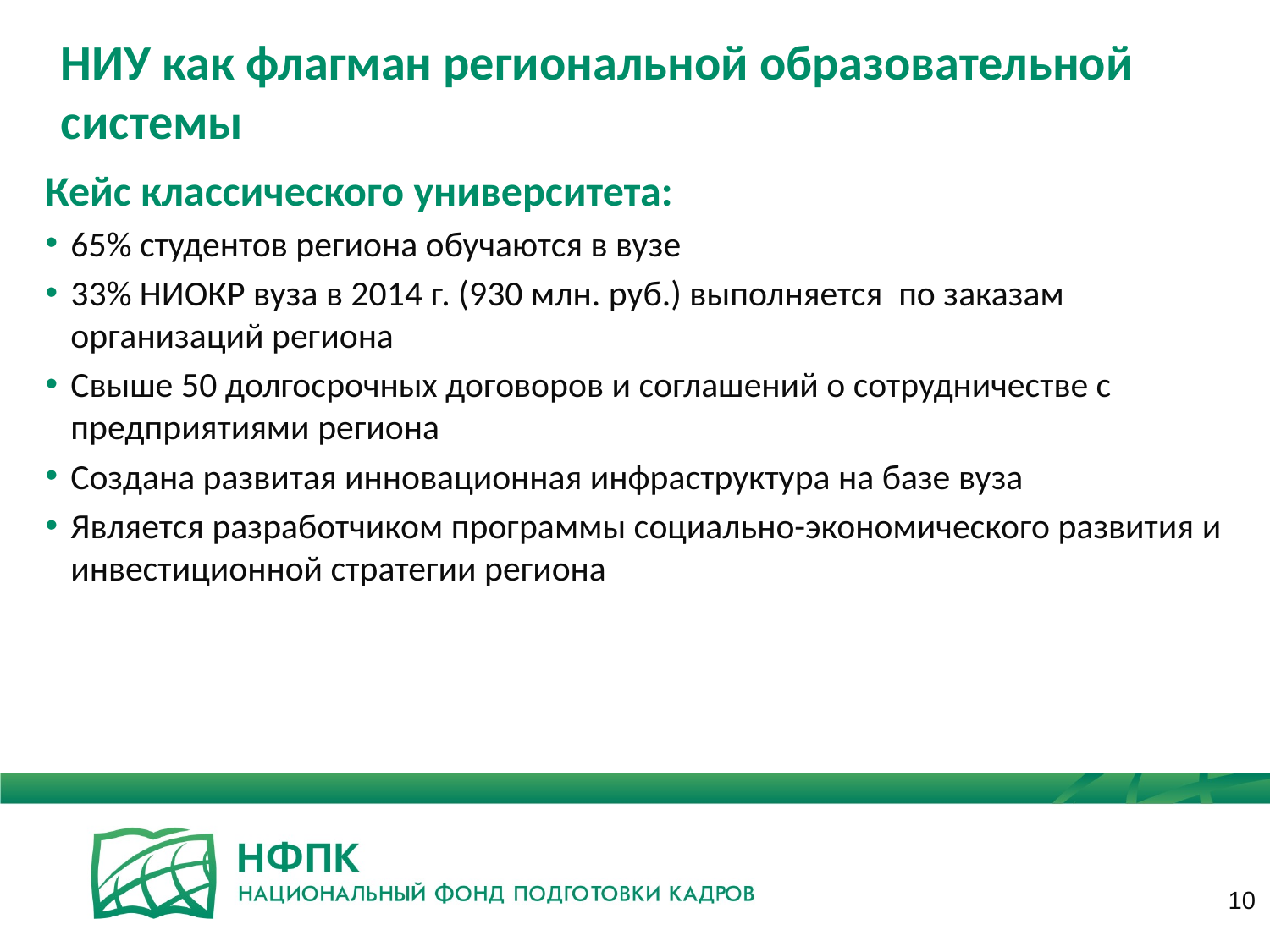

# НИУ как флагман региональной образовательной системы
Кейс классического университета:
65% студентов региона обучаются в вузе
33% НИОКР вуза в 2014 г. (930 млн. руб.) выполняется  по заказам организаций региона
Свыше 50 долгосрочных договоров и соглашений о сотрудничестве с предприятиями региона
Создана развитая инновационная инфраструктура на базе вуза
Является разработчиком программы социально-экономического развития и инвестиционной стратегии региона

10